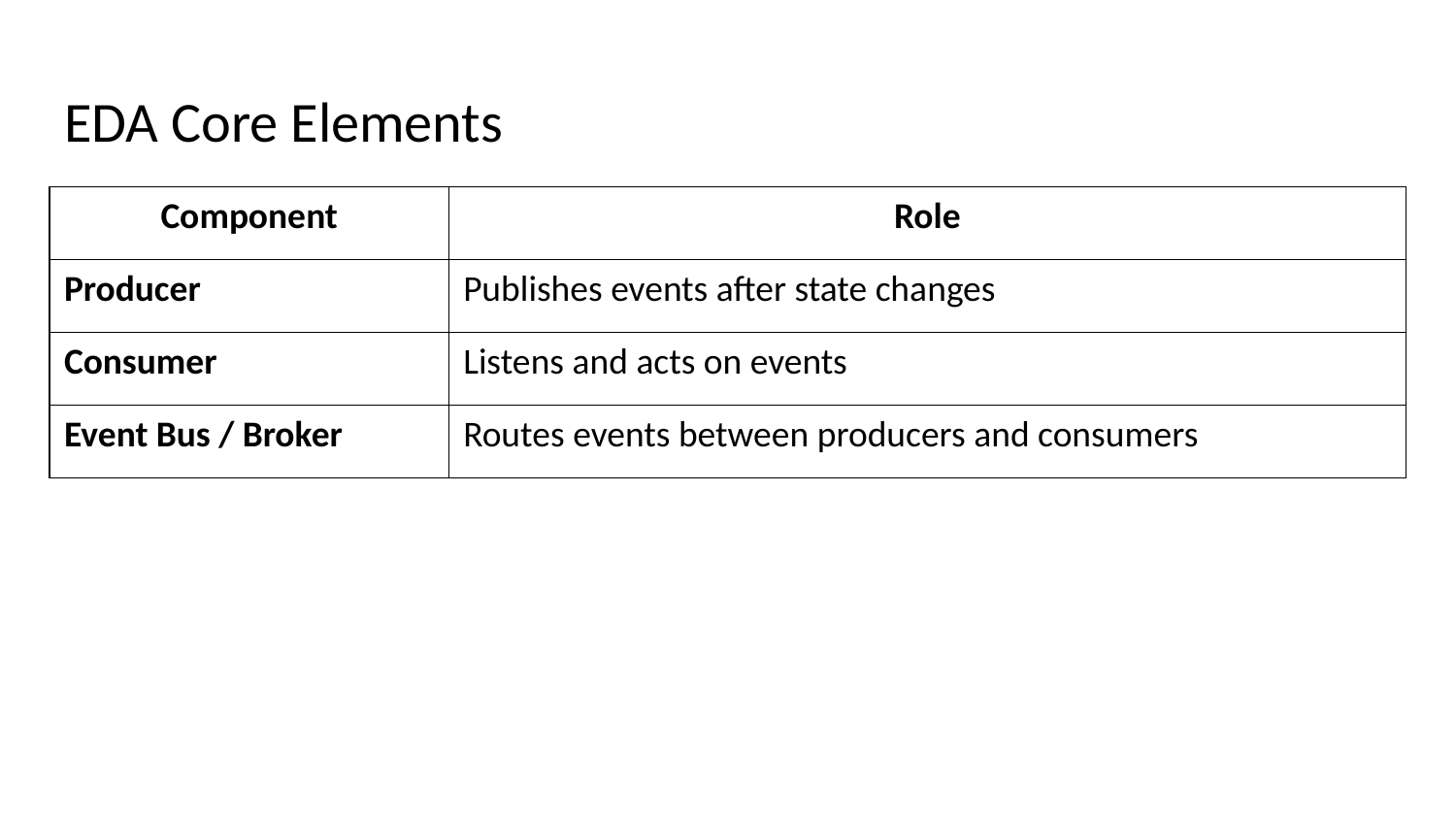

# EDA Core Elements
| Component | Role |
| --- | --- |
| Producer | Publishes events after state changes |
| Consumer | Listens and acts on events |
| Event Bus / Broker | Routes events between producers and consumers |